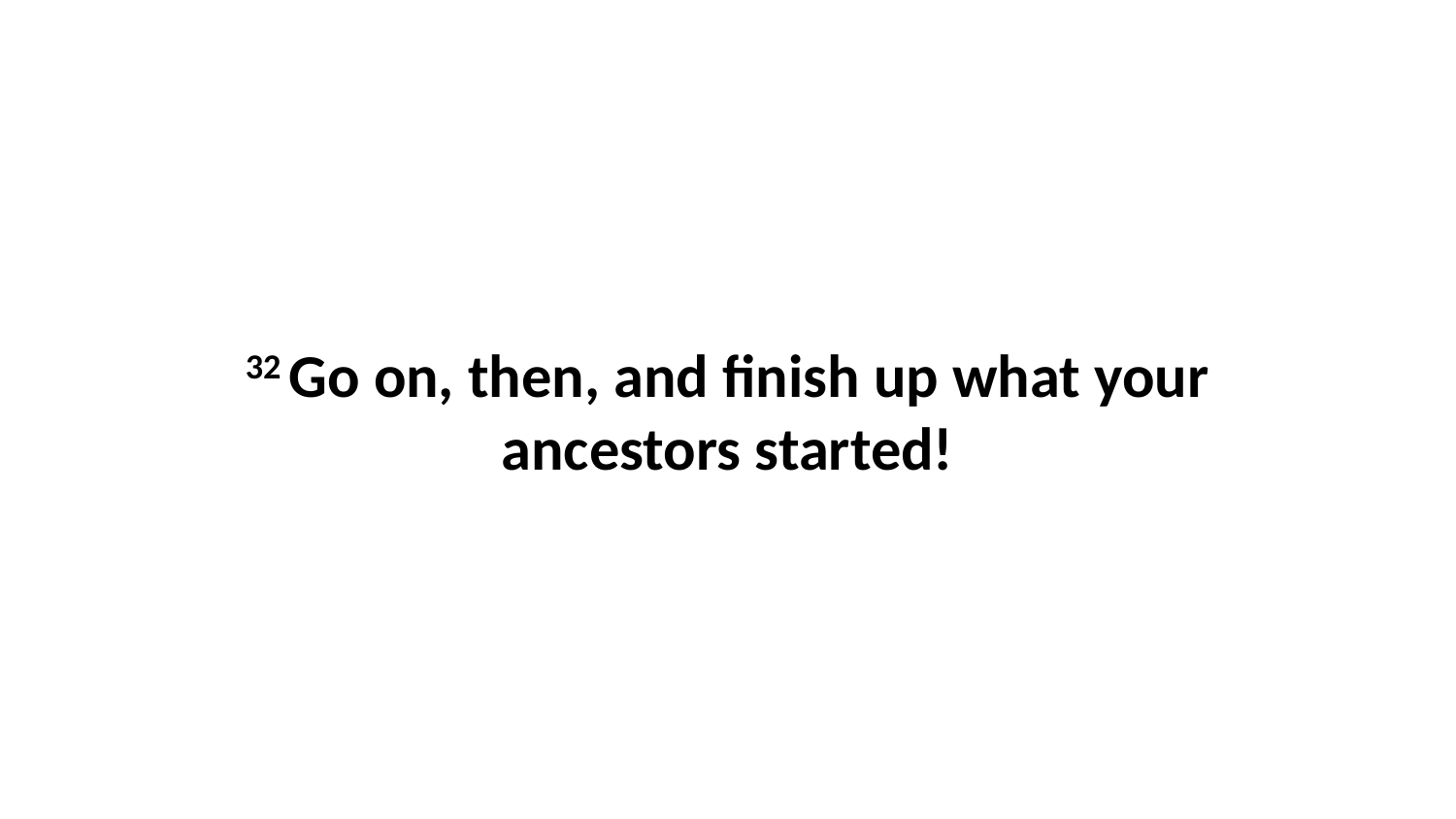

32 Go on, then, and finish up what your ancestors started!